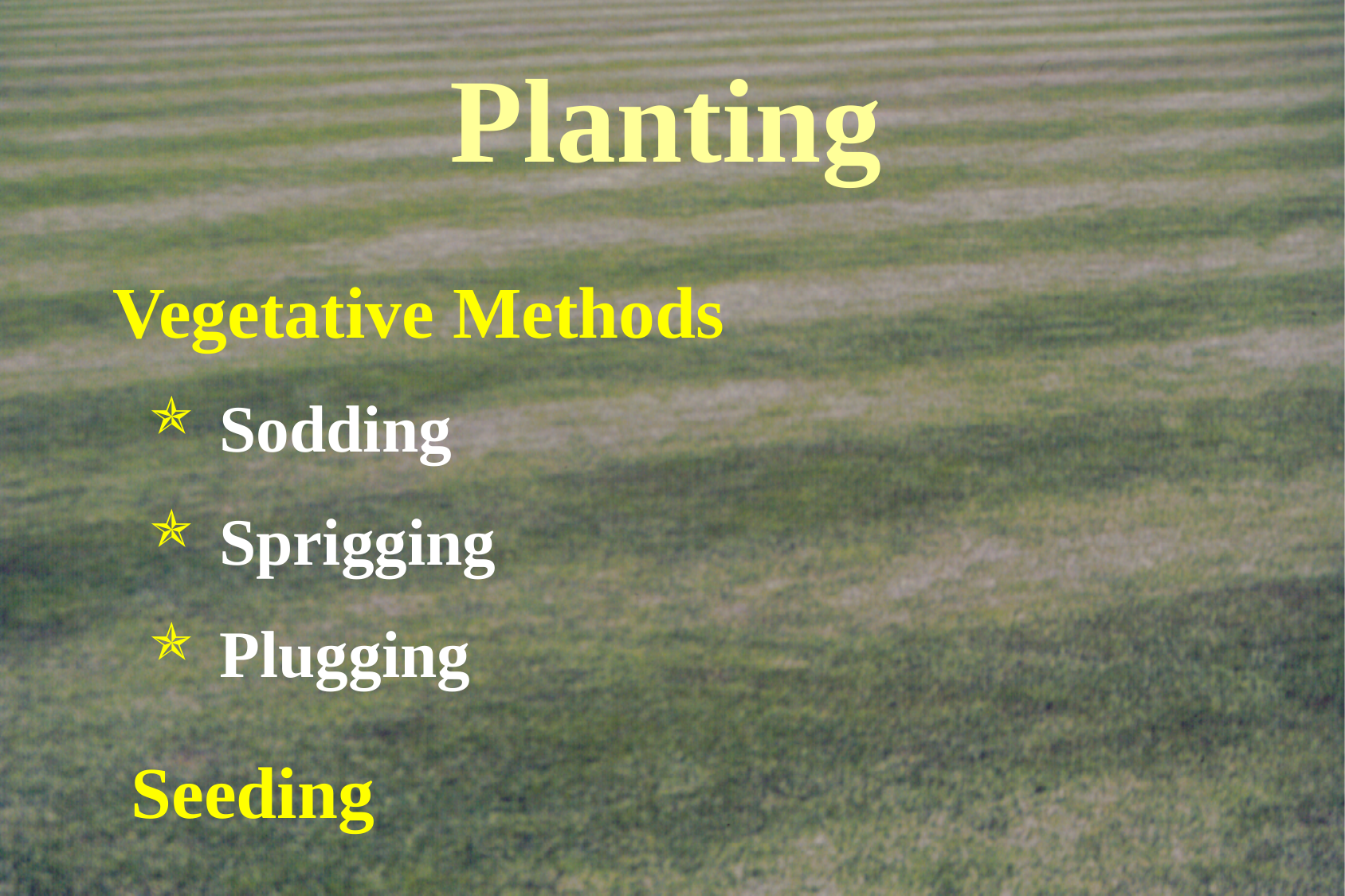

# Planting
Vegetative Methods
 Sodding
 Sprigging
 Plugging
 Seeding